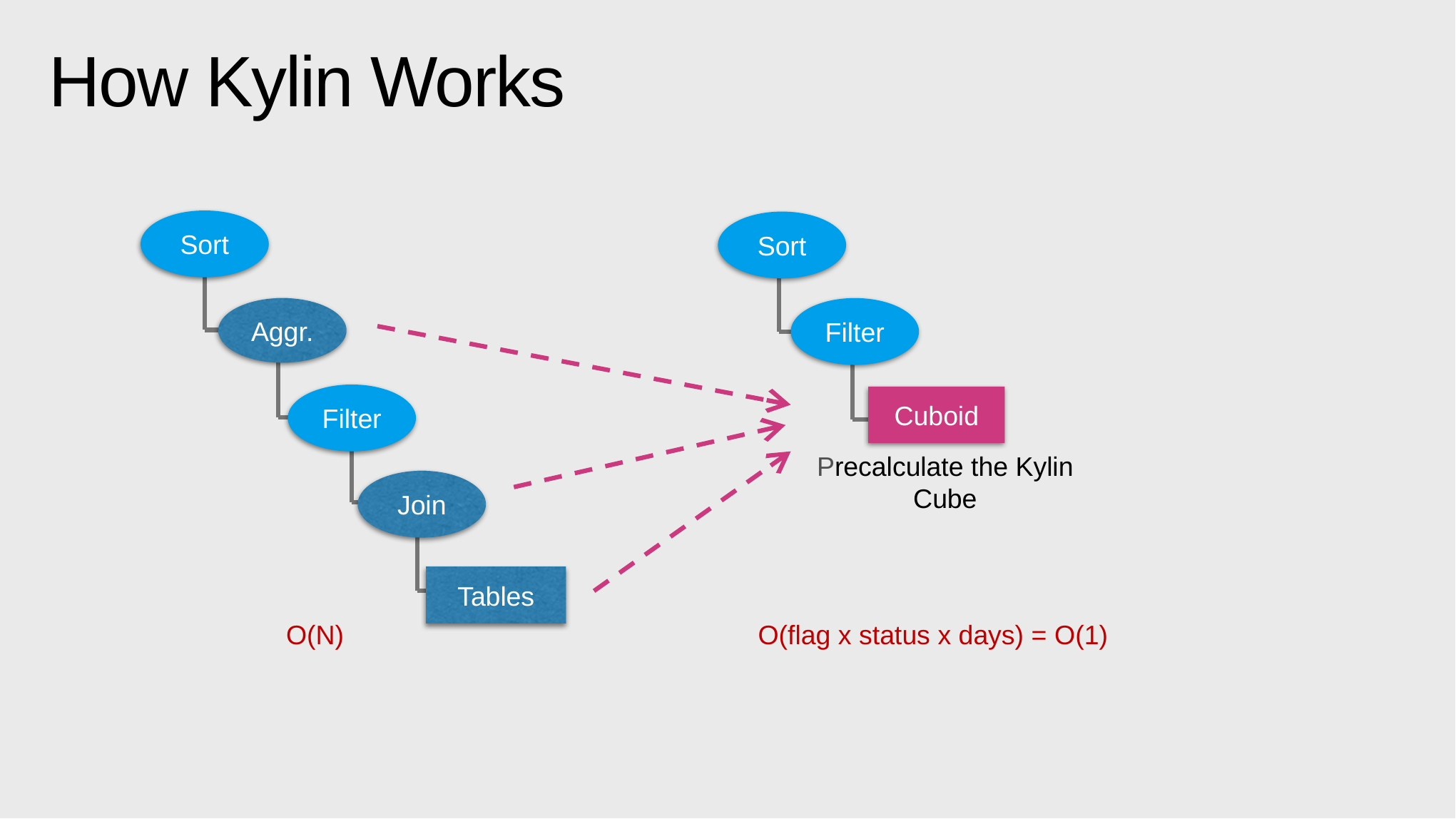

# How Kylin Works
Sort
Sort
Aggr.
Filter
Filter
Cuboid
Precalculate the Kylin Cube
Join
Tables
O(flag x status x days) = O(1)
O(N)